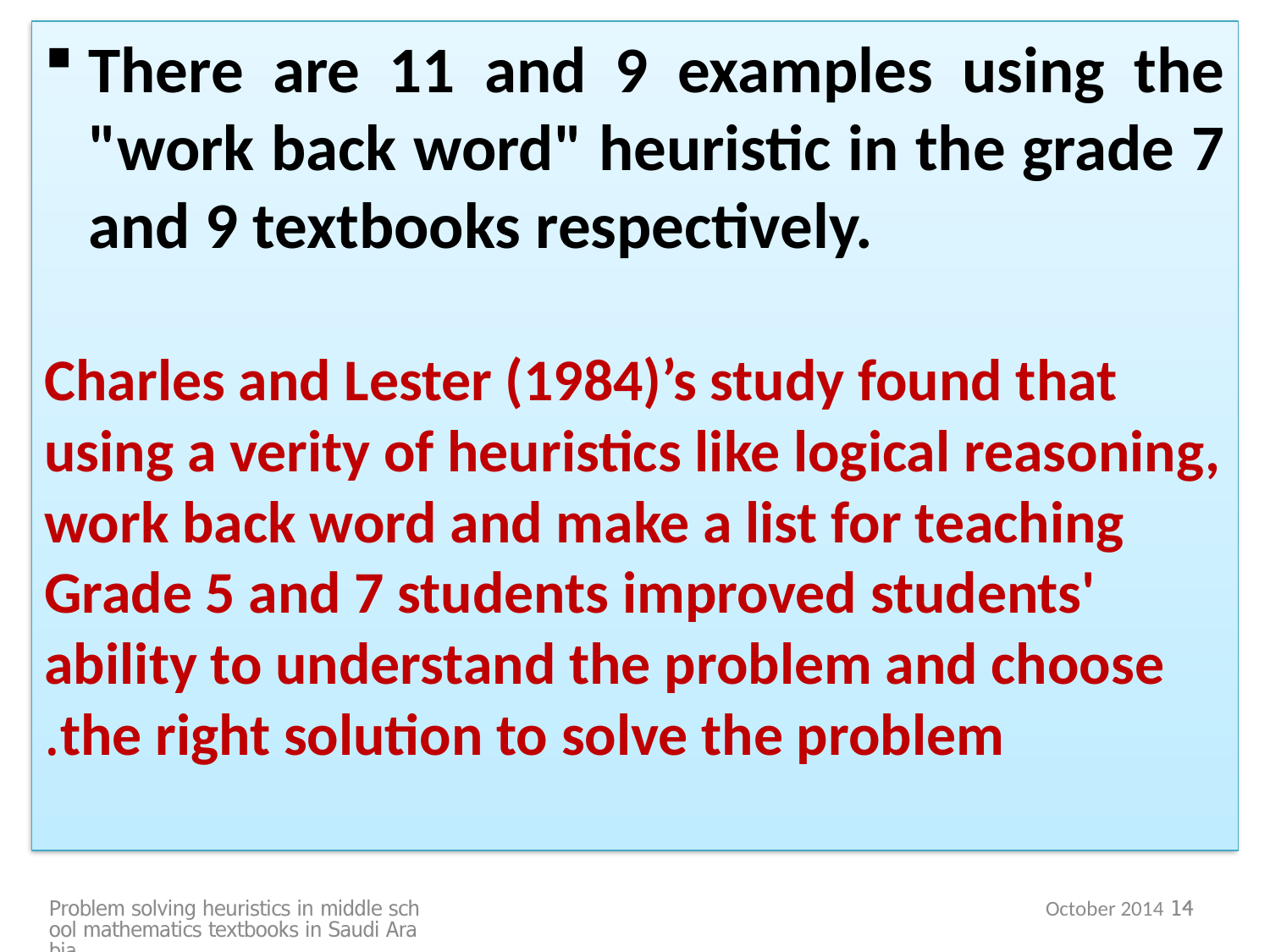

There are 11 and 9 examples using the "work back word" heuristic in the grade 7 and 9 textbooks respectively.

 Charles and Lester (1984)’s study found that using a verity of heuristics like logical reasoning, work back word and make a list for teaching Grade 5 and 7 students improved students' ability to understand the problem and choose the right solution to solve the problem.
Problem solving heuristics in middle school mathematics textbooks in Saudi Arabia
14 October 2014